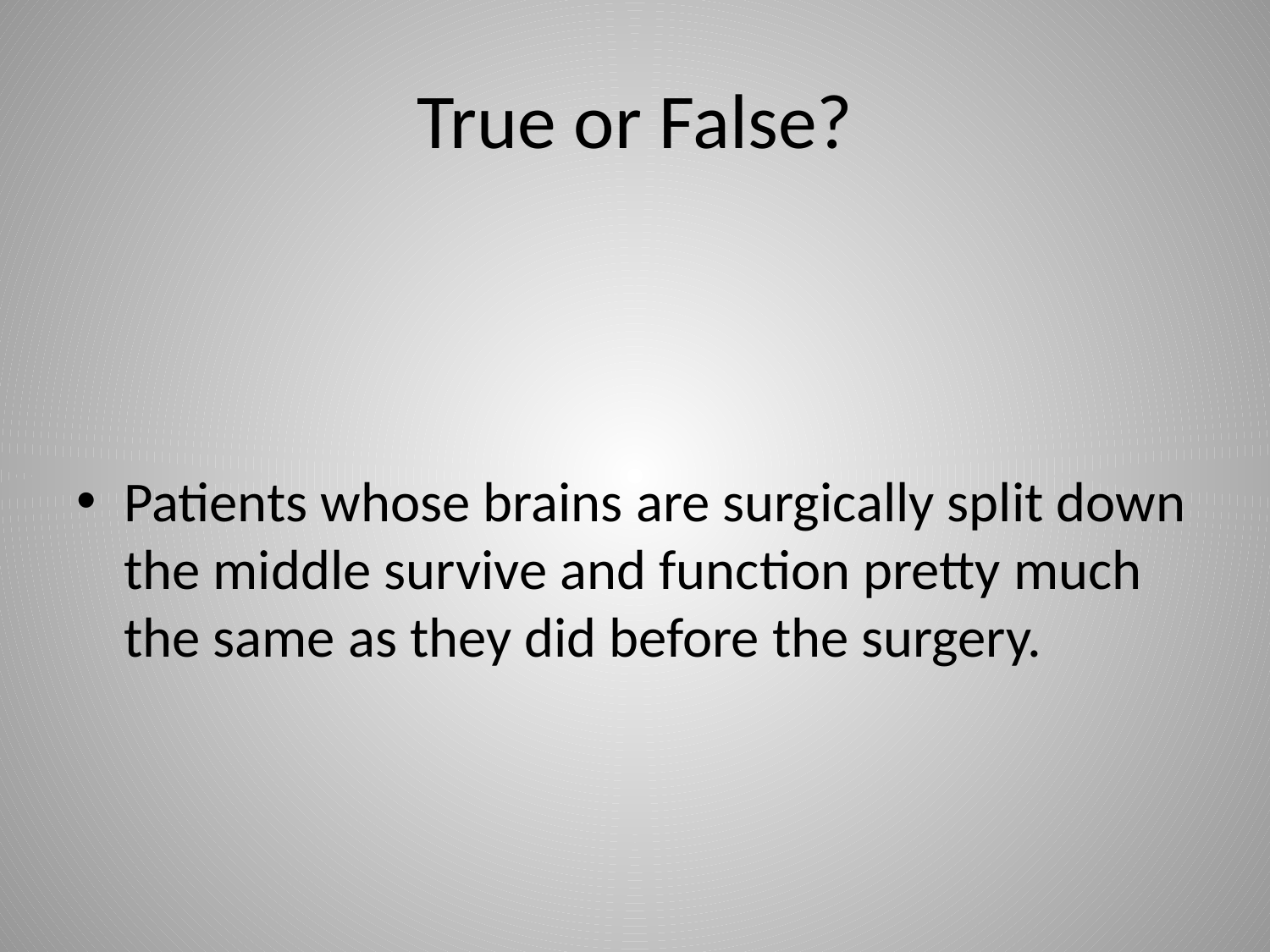

# True or False?

Patients whose brains are surgically split down the middle survive and function pretty much the same as they did before the surgery.